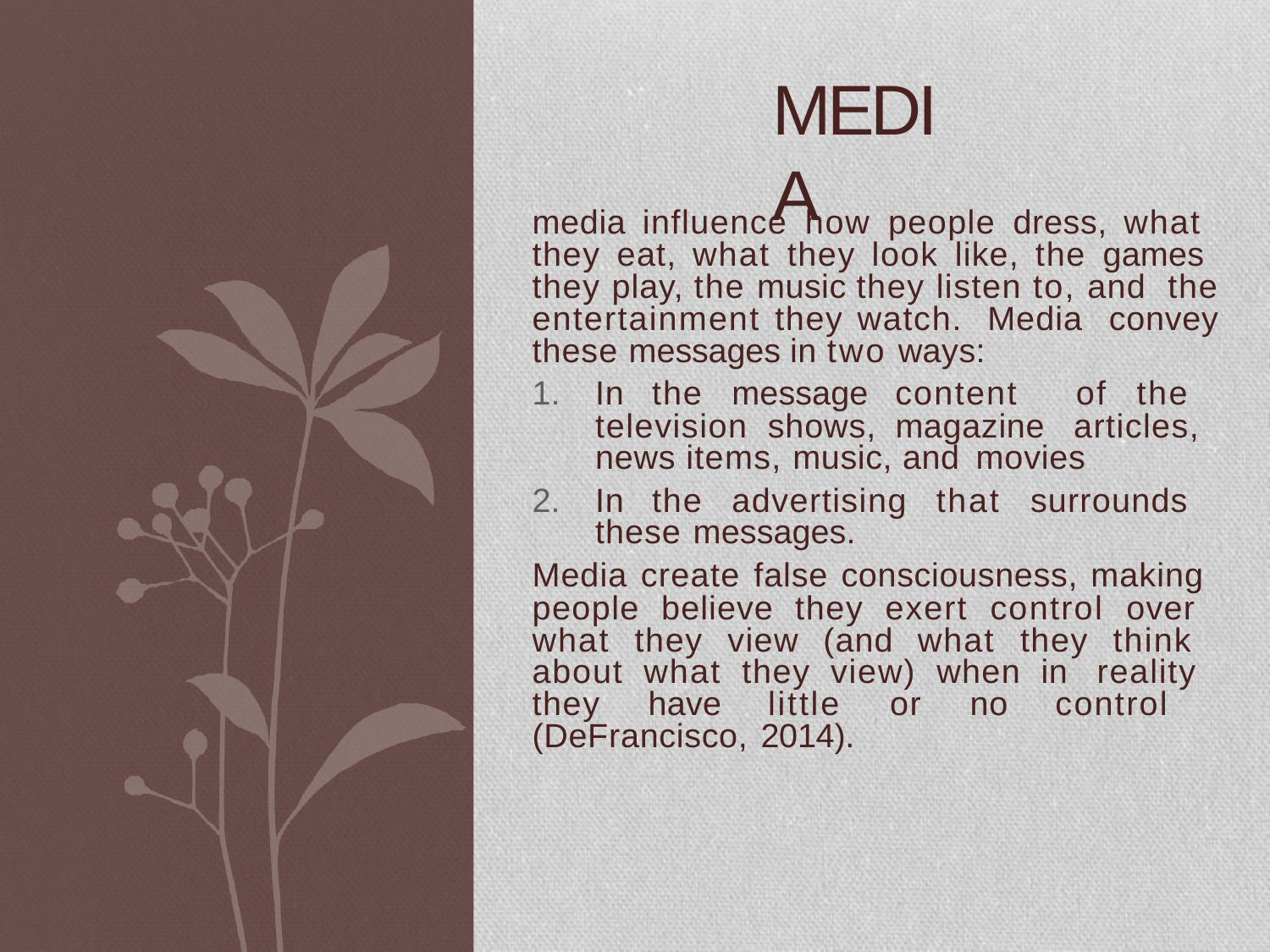

# MEDIA
media influence how people dress, what  they eat, what they look like, the games  they play, the music they listen to, and  the entertainment they watch. Media  convey these messages in two ways:
In the message content  of the  television shows, magazine articles,  news items, music, and movies
In the advertising that surrounds  these messages.
Media create false consciousness, making  people believe they exert control over  what they view (and what they think  about what they view) when in reality  they have little or no control  (DeFrancisco, 2014).